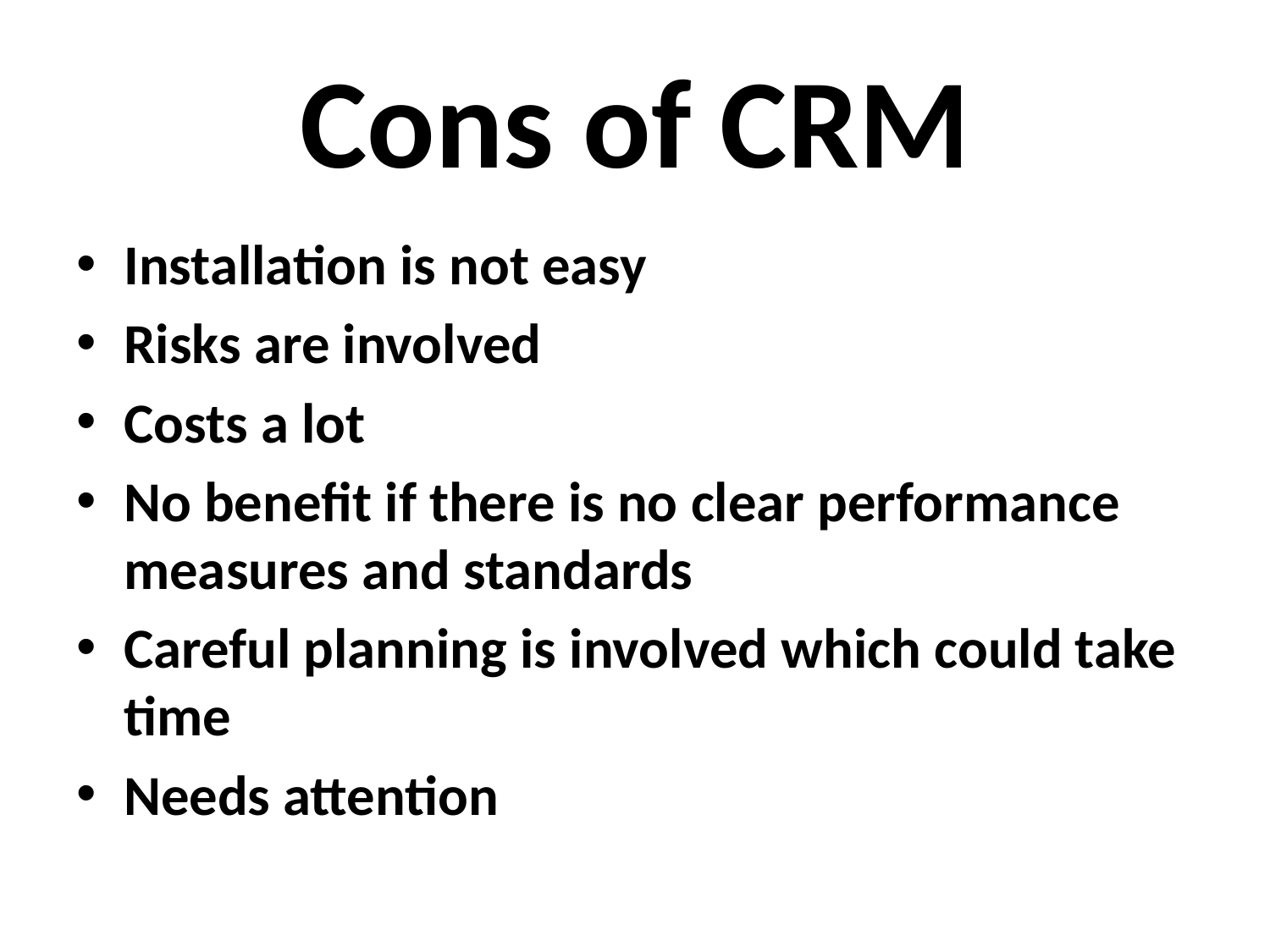

# Cons of CRM
Installation is not easy
Risks are involved
Costs a lot
No benefit if there is no clear performance measures and standards
Careful planning is involved which could take time
Needs attention